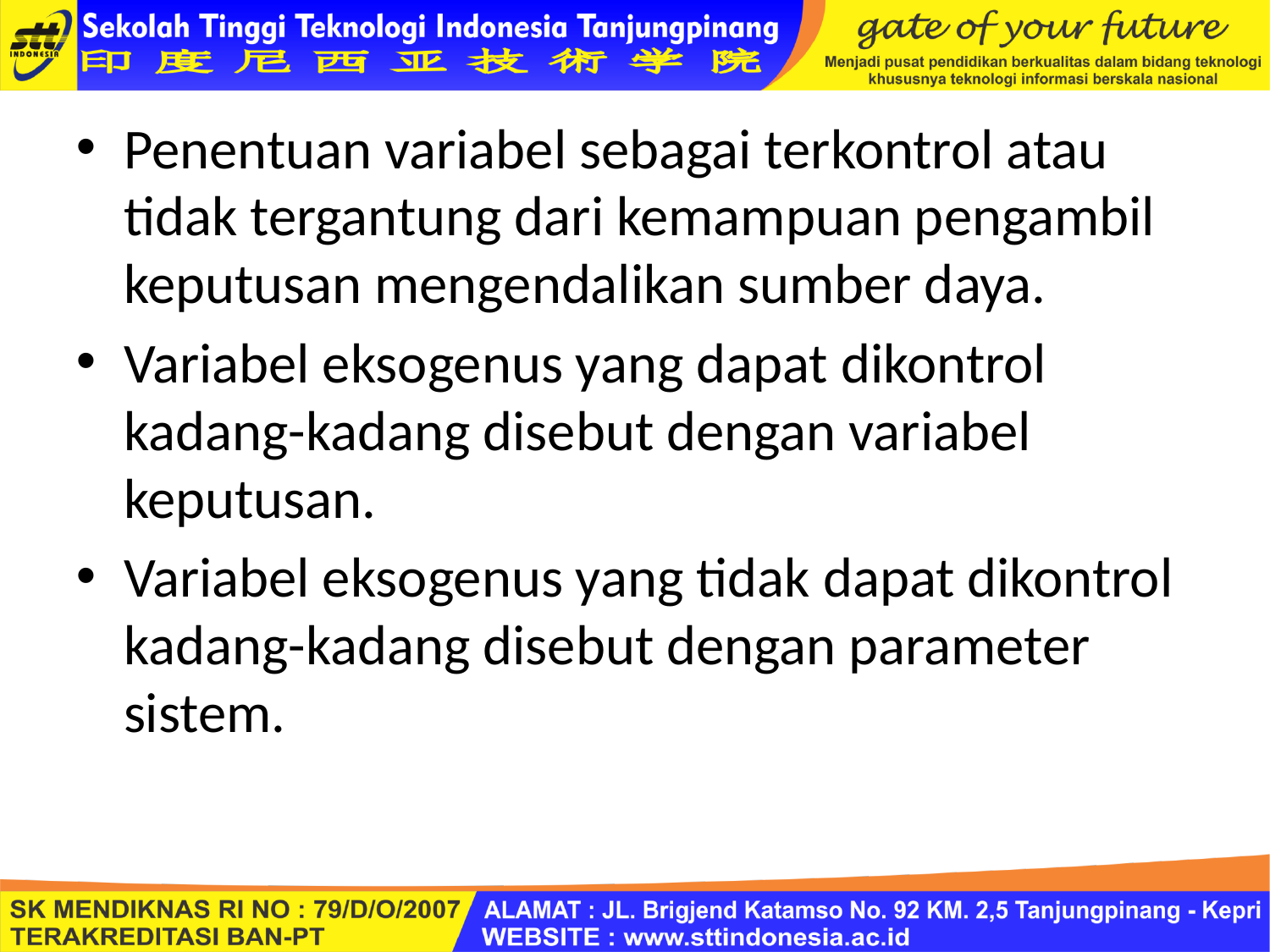

Penentuan variabel sebagai terkontrol atau tidak tergantung dari kemampuan pengambil keputusan mengendalikan sumber daya.
Variabel eksogenus yang dapat dikontrol kadang-kadang disebut dengan variabel keputusan.
Variabel eksogenus yang tidak dapat dikontrol kadang-kadang disebut dengan parameter sistem.